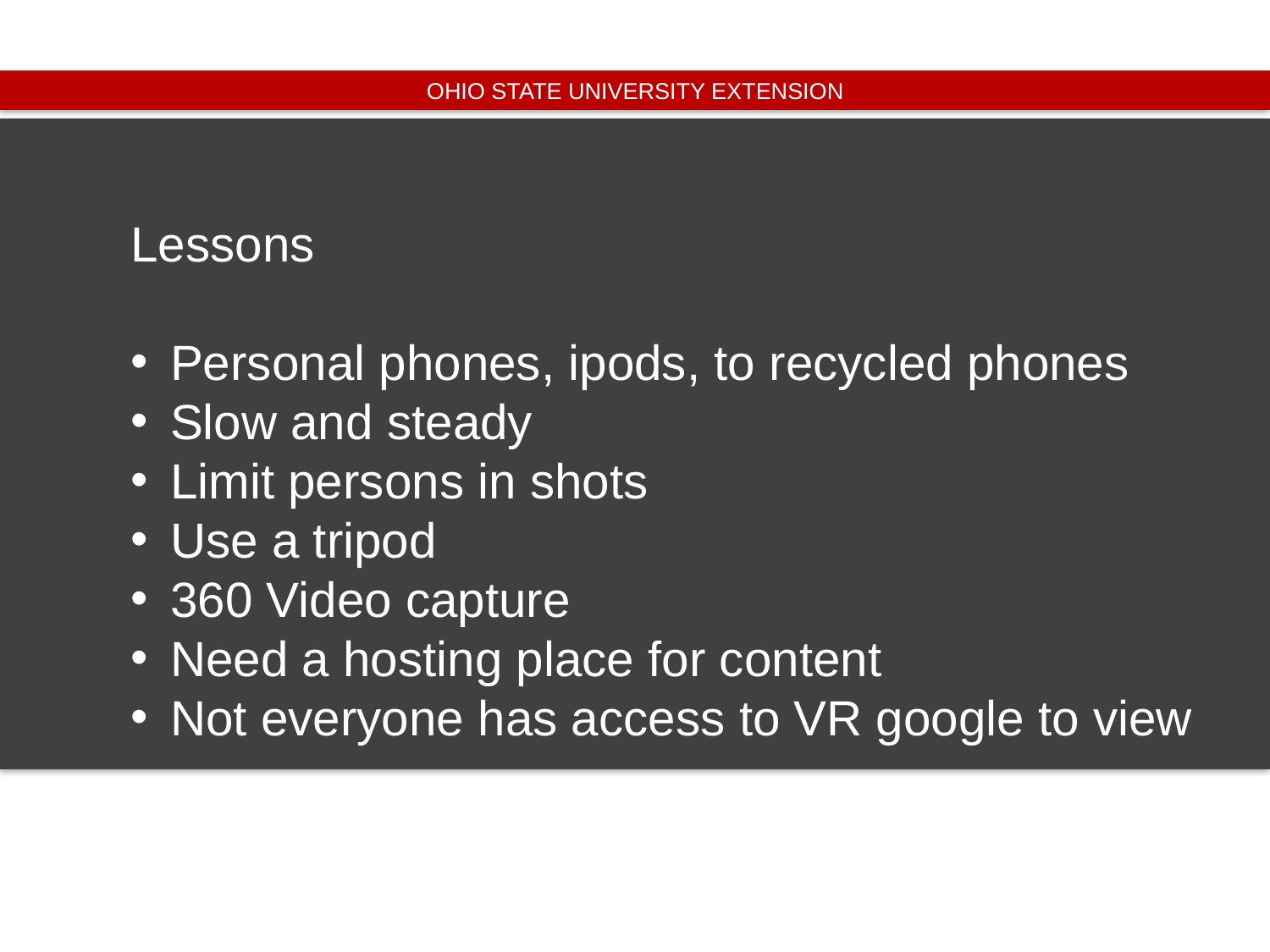

Lessons

Personal phones, ipods, to recycled phones
Slow and steady
Limit persons in shots
Use a tripod
360 Video capture
Need a hosting place for content
Not everyone has access to VR google to view